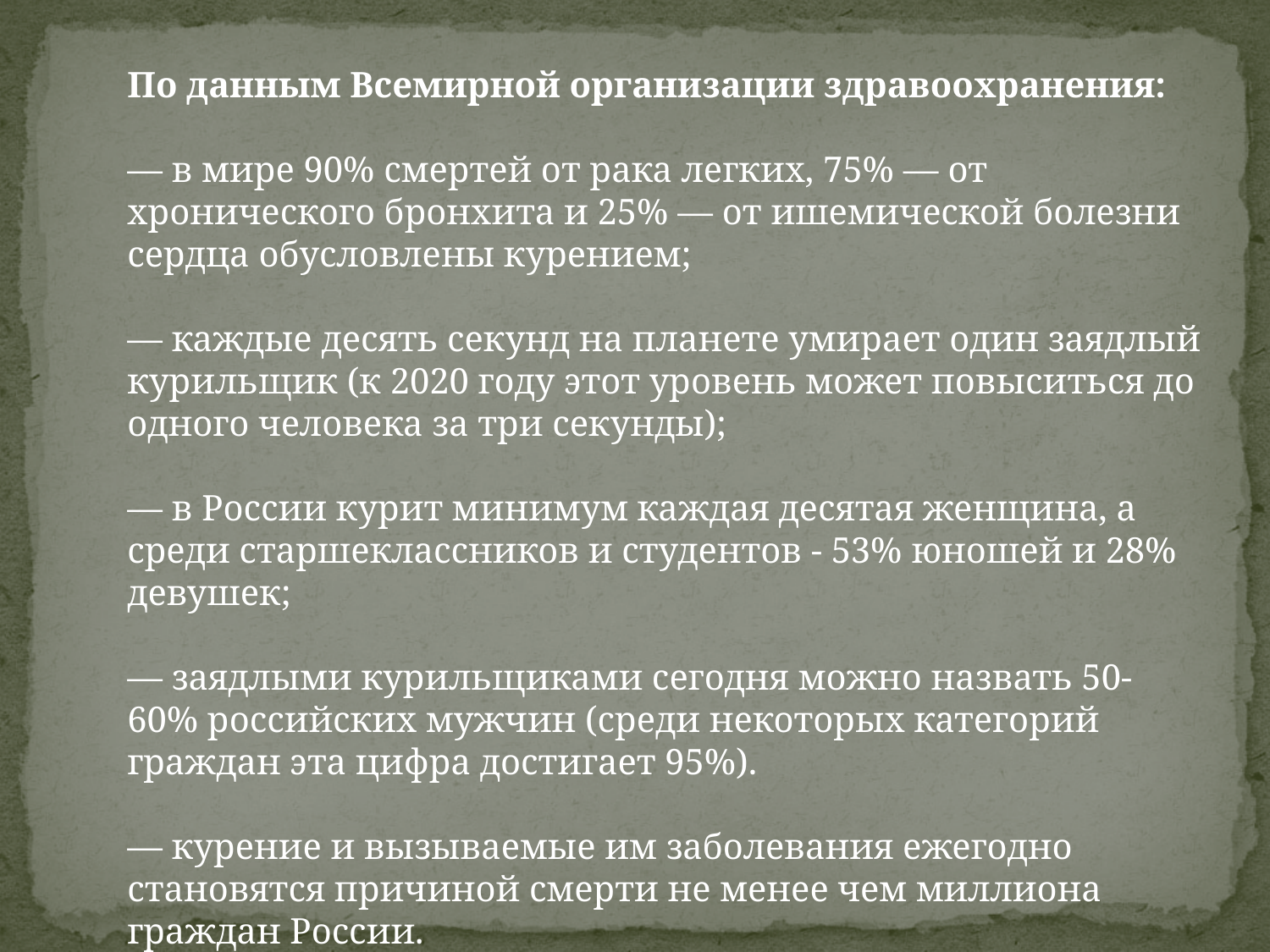

По данным Всемирной организации здравоохранения:
— в мире 90% смертей от рака легких, 75% — от хронического бронхита и 25% — от ишемической болезни сердца обусловлены курением;
— каждые десять секунд на планете умирает один заядлый курильщик (к 2020 году этот уровень может повыситься до одного человека за три секунды);
— в России курит минимум каждая десятая женщина, а среди старшеклассников и студентов - 53% юношей и 28% девушек;
— заядлыми курильщиками сегодня можно назвать 50-60% российских мужчин (среди некоторых категорий граждан эта цифра достигает 95%).
— курение и вызываемые им заболевания ежегодно становятся причиной смерти не менее чем миллиона граждан России.